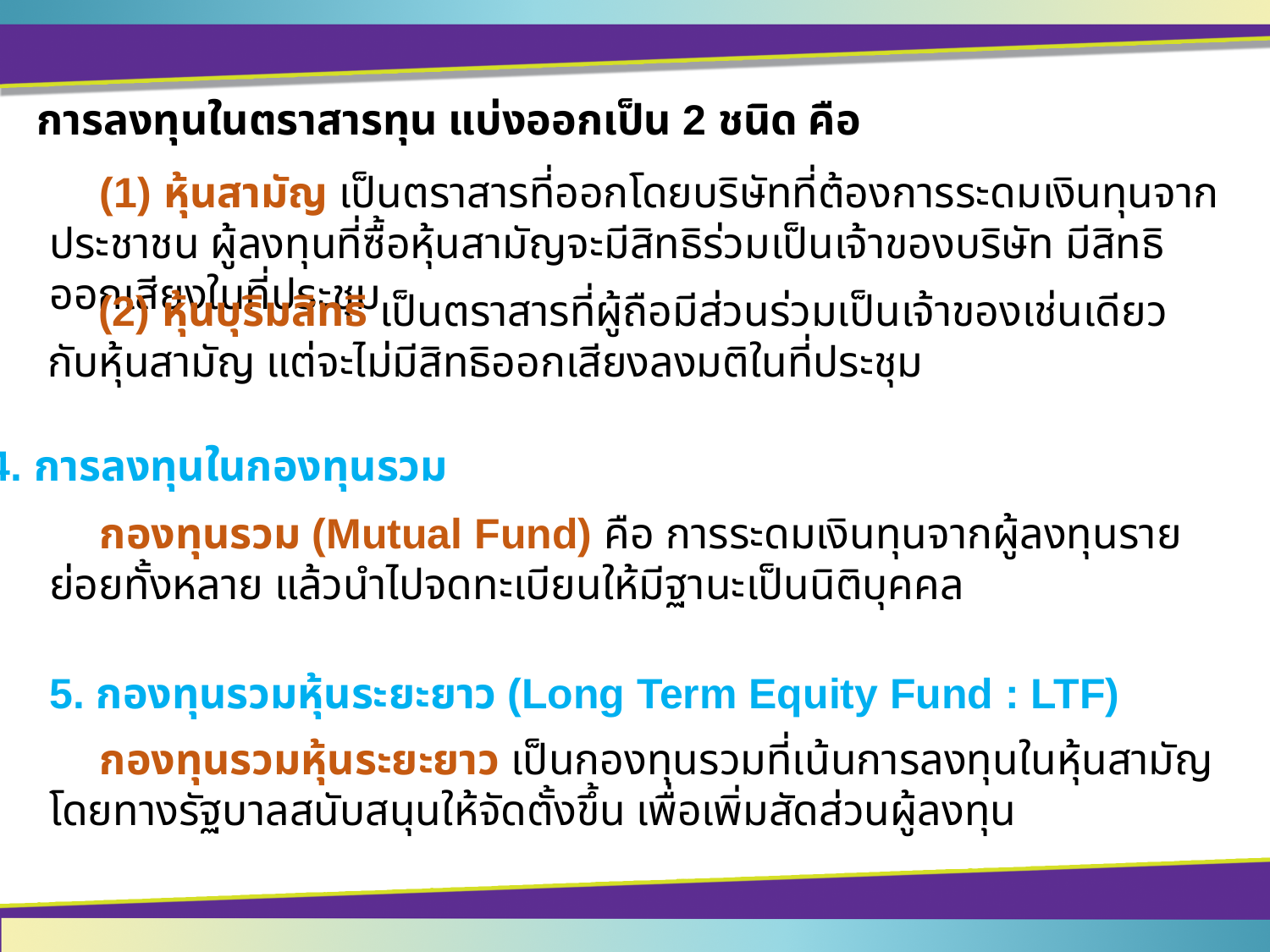

การลงทุนในตราสารทุน แบ่งออกเป็น 2 ชนิด คือ
	(1) หุ้นสามัญ เป็นตราสารที่ออกโดยบริษัทที่ต้องการระดมเงินทุนจากประชาชน ผู้ลงทุนที่ซื้อหุ้นสามัญจะมีสิทธิร่วมเป็นเจ้าของบริษัท มีสิทธิออกเสียงในที่ประชุม
	(2) หุ้นบุริมสิทธิ เป็นตราสารที่ผู้ถือมีส่วนร่วมเป็นเจ้าของเช่นเดียวกับหุ้นสามัญ แต่จะไม่มีสิทธิออกเสียงลงมติในที่ประชุม
4. การลงทุนในกองทุนรวม
	กองทุนรวม (Mutual Fund) คือ การระดมเงินทุนจากผู้ลงทุนรายย่อยทั้งหลาย แล้วนำไปจดทะเบียนให้มีฐานะเป็นนิติบุคคล
5. กองทุนรวมหุ้นระยะยาว (Long Term Equity Fund : LTF)
	กองทุนรวมหุ้นระยะยาว เป็นกองทุนรวมที่เน้นการลงทุนในหุ้นสามัญ โดยทางรัฐบาลสนับสนุนให้จัดตั้งขึ้น เพื่อเพิ่มสัดส่วนผู้ลงทุน